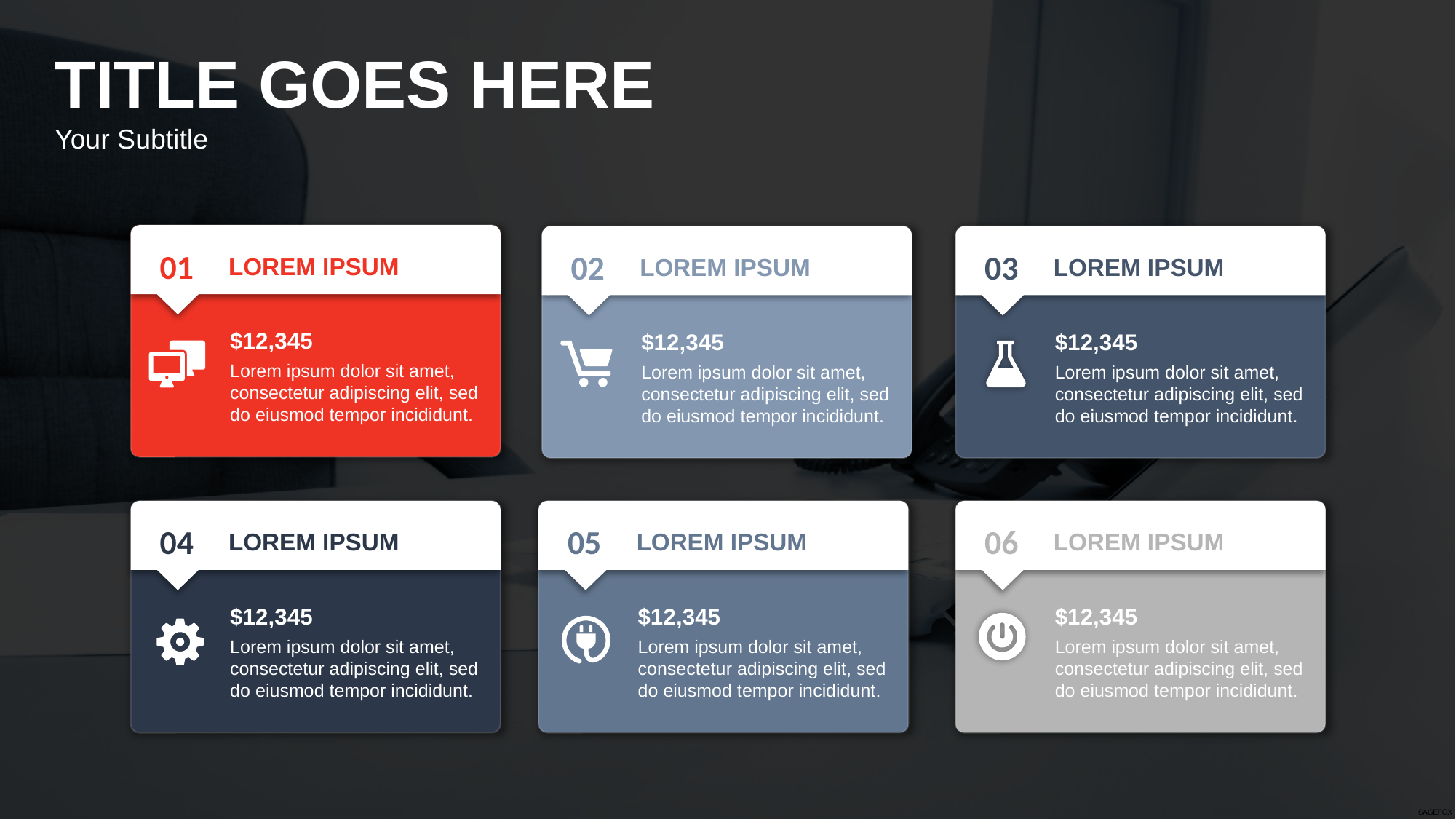

TITLE GOES HERE
Your Subtitle

01
LOREM IPSUM

02
LOREM IPSUM

03
LOREM IPSUM
$12,345

Lorem ipsum dolor sit amet, consectetur adipiscing elit, sed do eiusmod tempor incididunt.
$12,345

Lorem ipsum dolor sit amet, consectetur adipiscing elit, sed do eiusmod tempor incididunt.
$12,345

Lorem ipsum dolor sit amet, consectetur adipiscing elit, sed do eiusmod tempor incididunt.

06
LOREM IPSUM

05
LOREM IPSUM

04
LOREM IPSUM
$12,345

Lorem ipsum dolor sit amet, consectetur adipiscing elit, sed do eiusmod tempor incididunt.
$12,345

Lorem ipsum dolor sit amet, consectetur adipiscing elit, sed do eiusmod tempor incididunt.
$12,345

Lorem ipsum dolor sit amet, consectetur adipiscing elit, sed do eiusmod tempor incididunt.